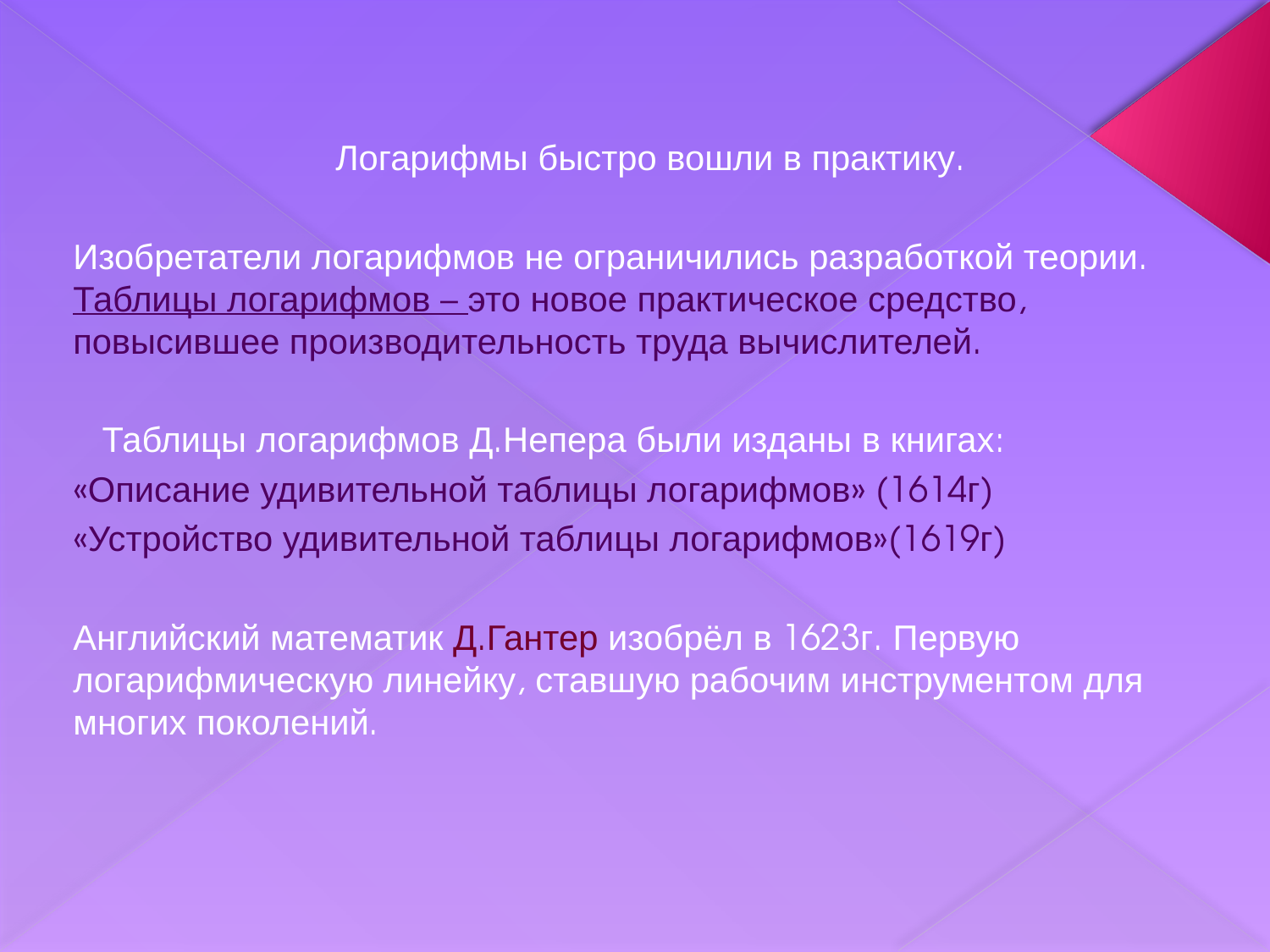

#
Логарифмы быстро вошли в практику.

Изобретатели логарифмов не ограничились разработкой теории. Таблицы логарифмов – это новое практическое средство, повысившее производительность труда вычислителей.

   Таблицы логарифмов Д.Непера были изданы в книгах:
«Описание удивительной таблицы логарифмов» (1614г)
«Устройство удивительной таблицы логарифмов»(1619г)

Английский математик Д.Гантер изобрёл в 1623г. Первую логарифмическую линейку, ставшую рабочим инструментом для многих поколений.